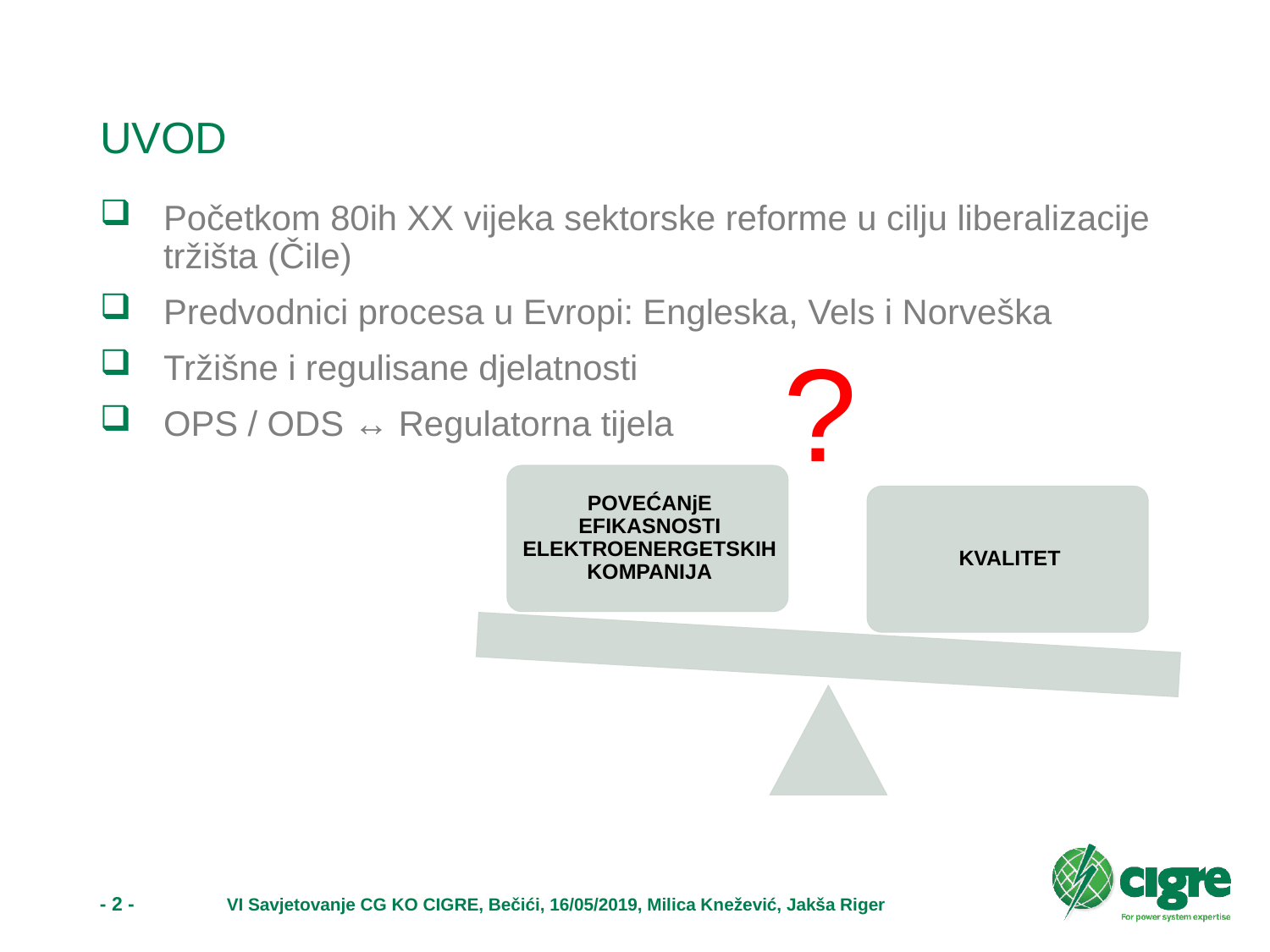

# UVOD
Početkom 80ih XX vijeka sektorske reforme u cilju liberalizacije tržišta (Čile)
Predvodnici procesa u Evropi: Engleska, Vels i Norveška
Tržišne i regulisane djelatnosti
OPS / ODS ↔ Regulatorna tijela

POVEĆANjE EFIKASNOSTI ELEKTROENERGETSKIH KOMPANIJA
KVALITET
?
- 2 -	VI Savjetovanje CG KO CIGRE, Bečići, 16/05/2019, Milica Knežević, Jakša Riger